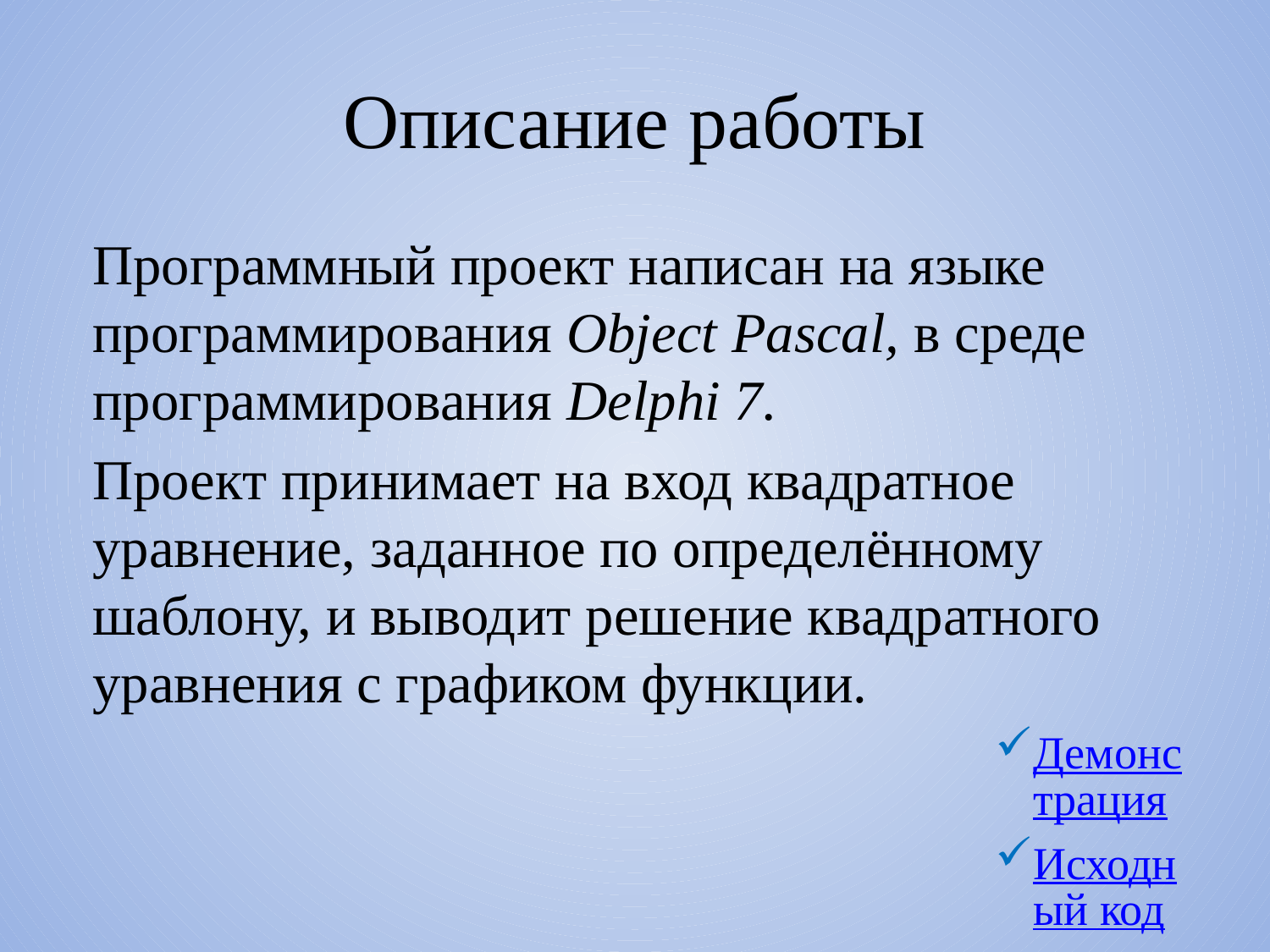

# Описание работы
Программный проект написан на языке программирования Object Pascal, в среде программирования Delphi 7.
Проект принимает на вход квадратное уравнение, заданное по определённому шаблону, и выводит решение квадратного уравнения с графиком функции.
Демонстрация
Исходный код